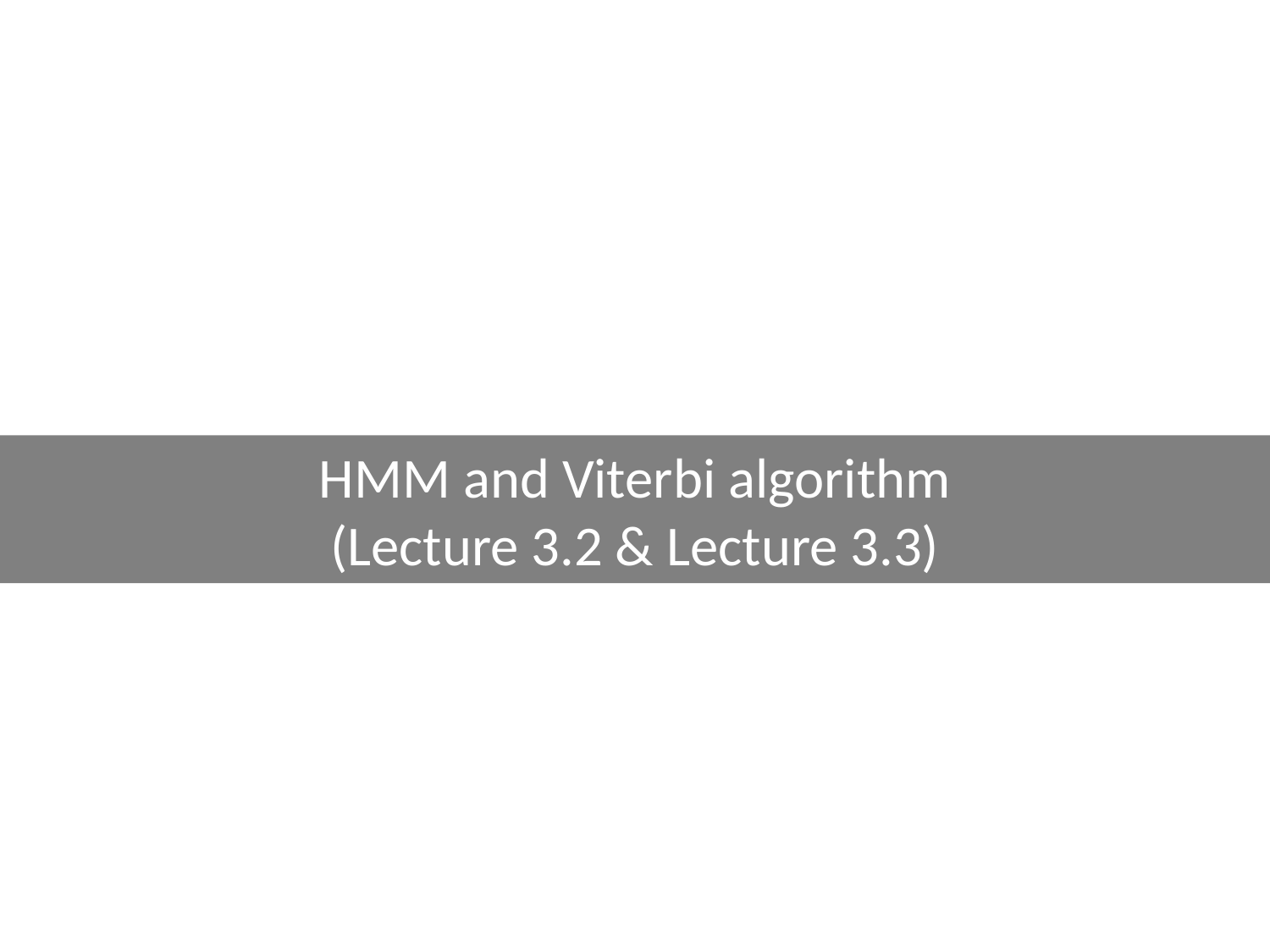

HMM and Viterbi algorithm
(Lecture 3.2 & Lecture 3.3)